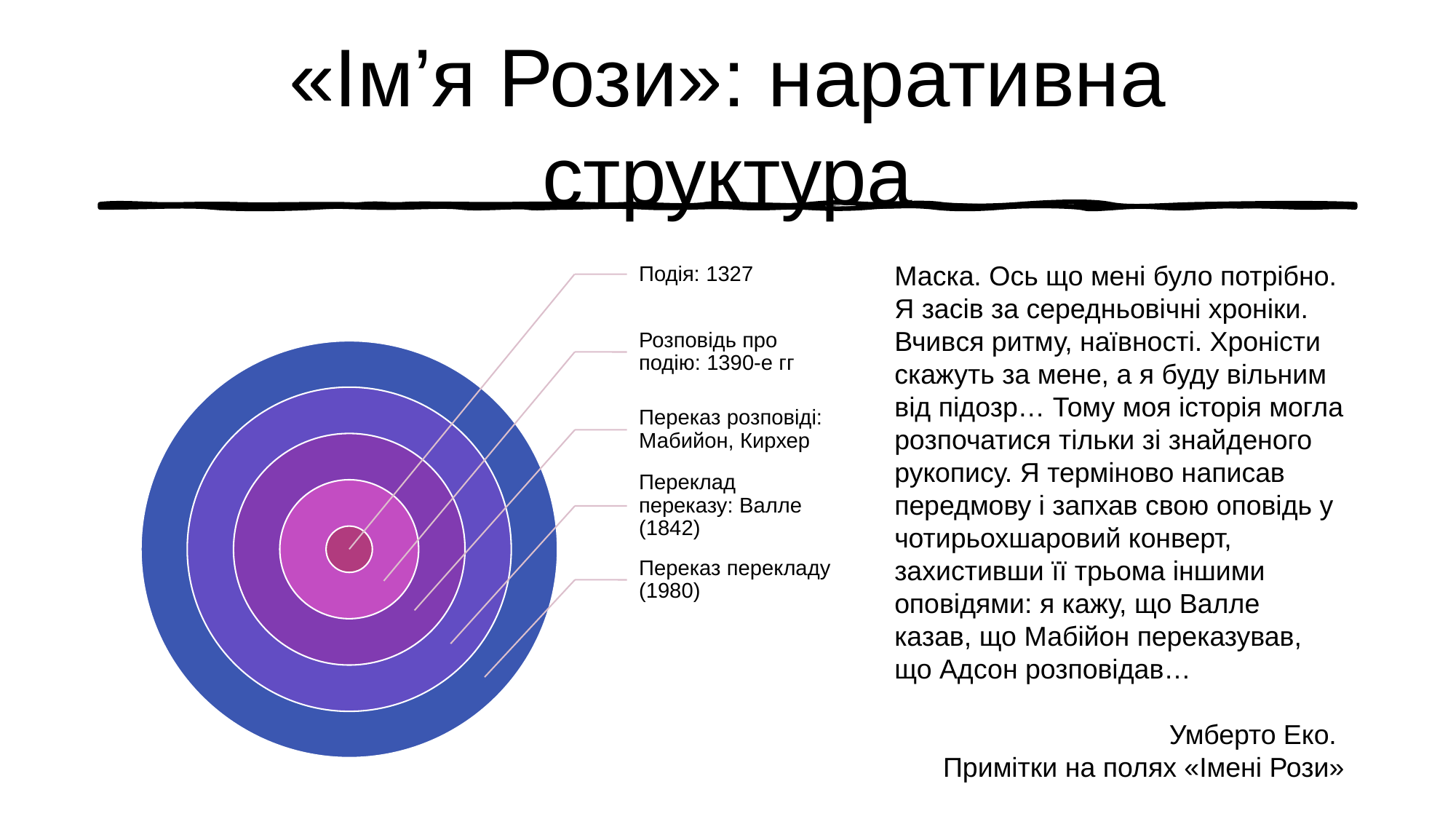

# «Ім’я Рози»: наративна структура
Подія: 1327
Розповідь про подію: 1390-е гг
Переказ розповіді: Мабийон, Кирхер
Переклад переказу: Валле (1842)
Переказ перекладу (1980)
Маска. Ось що мені було потрібно. Я засів за середньовічні хроніки. Вчився ритму, наївності. Хроністи скажуть за мене, а я буду вільним від підозр… Тому моя історія могла розпочатися тільки зі знайденого рукопису. Я терміново написав передмову і запхав свою оповідь у чотирьохшаровий конверт, захистивши її трьома іншими оповідями: я кажу, що Валле казав, що Мабійон переказував, що Адсон розповідав…

Умберто Еко.
Примітки на полях «Імені Рози»